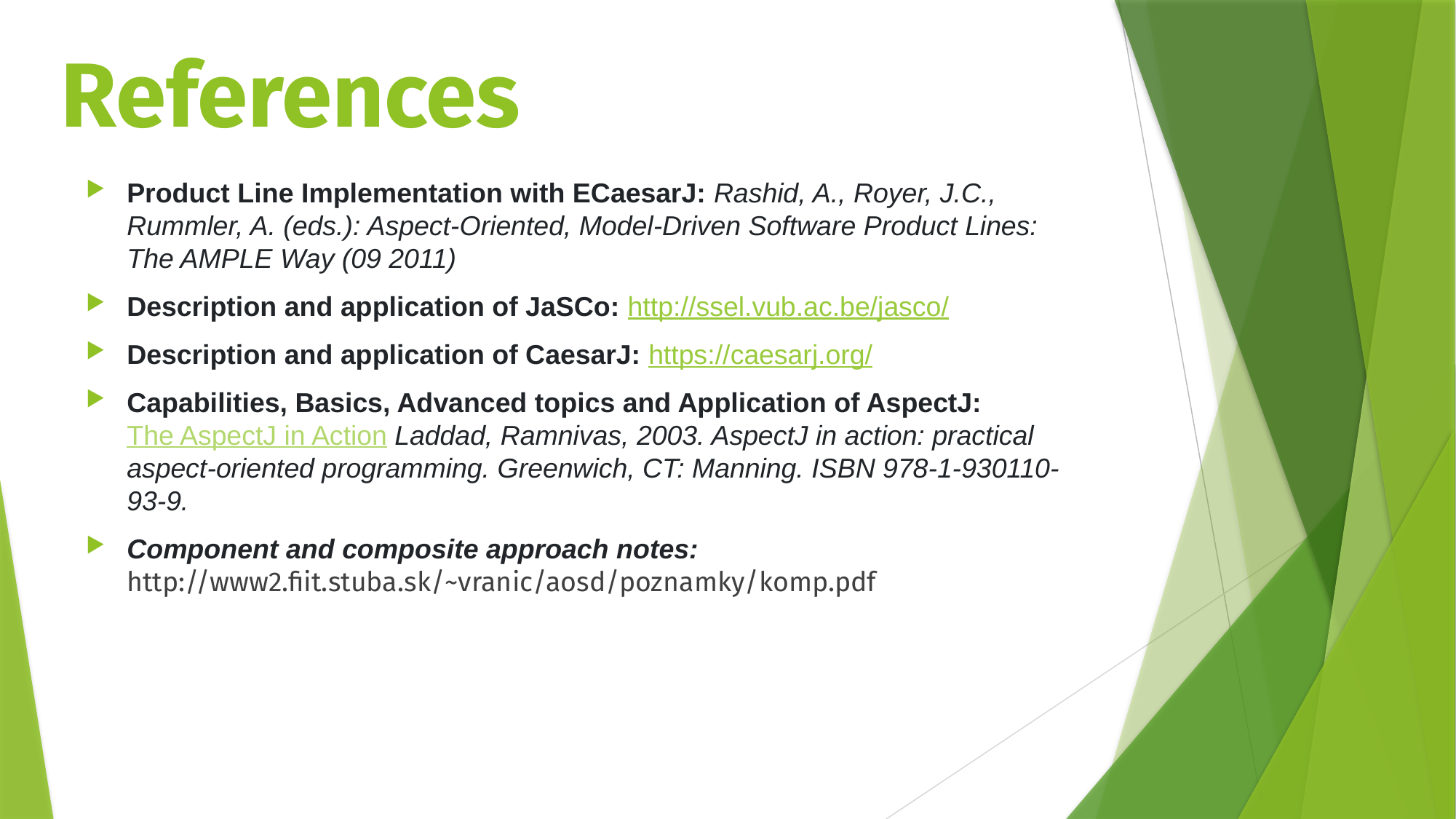

# References
Product Line Implementation with ECaesarJ: Rashid, A., Royer, J.C., Rummler, A. (eds.): Aspect-Oriented, Model-Driven Software Product Lines: The AMPLE Way (09 2011)
Description and application of JaSCo: http://ssel.vub.ac.be/jasco/
Description and application of CaesarJ: https://caesarj.org/
Capabilities, Basics, Advanced topics and Application of AspectJ: The AspectJ in Action Laddad, Ramnivas, 2003. AspectJ in action: practical aspect-oriented programming. Greenwich, CT: Manning. ISBN 978-1-930110-93-9.
Component and composite approach notes: http://www2.fiit.stuba.sk/~vranic/aosd/poznamky/komp.pdf